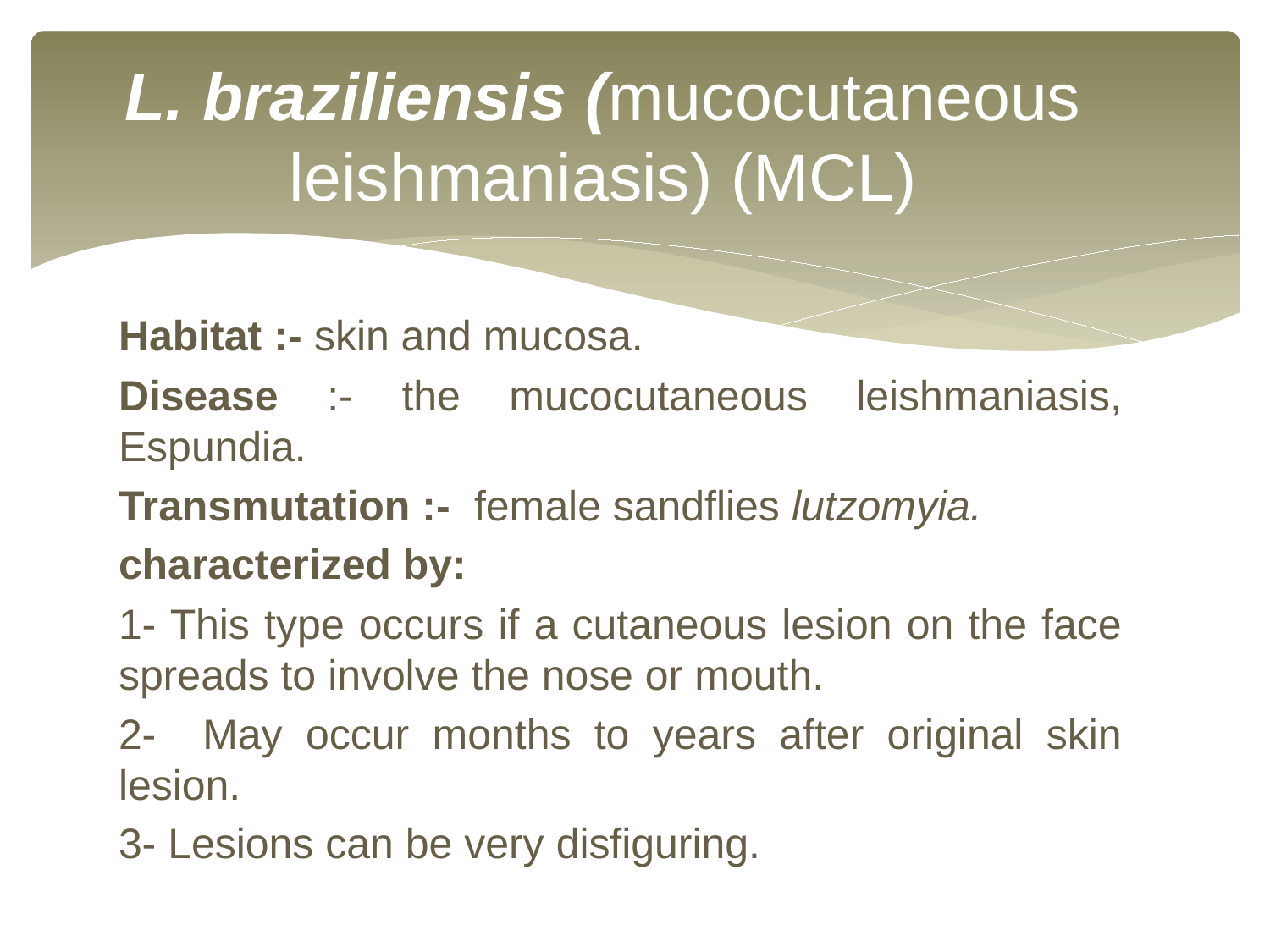

# L. braziliensis (mucocutaneous leishmaniasis) (MCL)
Habitat :- skin and mucosa.
Disease :- the mucocutaneous leishmaniasis, Espundia.
Transmutation :-  female sandflies lutzomyia.
characterized by:
1- This type occurs if a cutaneous lesion on the face spreads to involve the nose or mouth.
2-  May occur months to years after original skin lesion.
3- Lesions can be very disfiguring.